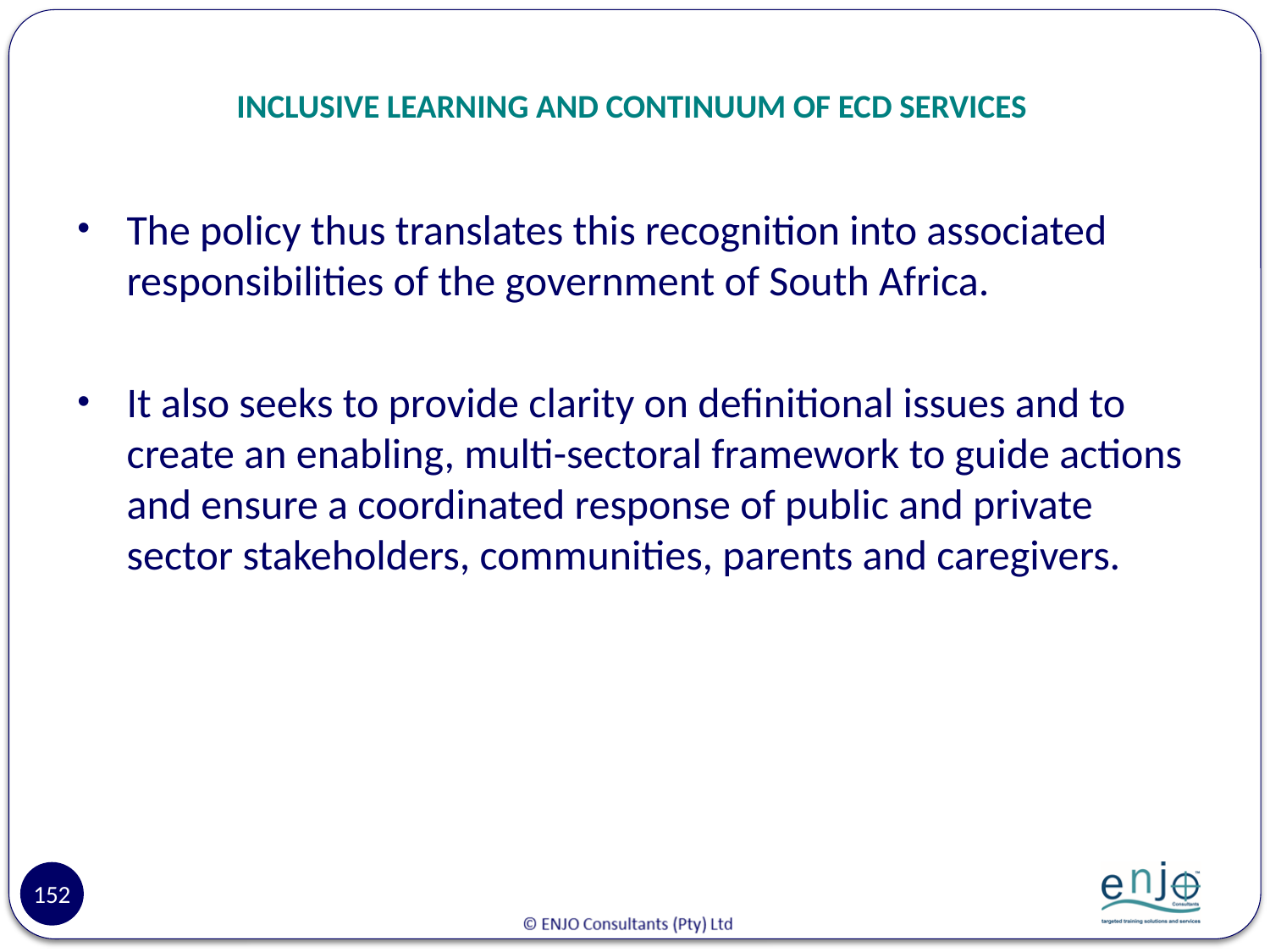

# INCLUSIVE LEARNING AND CONTINUUM OF ECD SERVICES
The policy thus translates this recognition into associated responsibilities of the government of South Africa.

It also seeks to provide clarity on definitional issues and to create an enabling, multi-sectoral framework to guide actions and ensure a coordinated response of public and private sector stakeholders, communities, parents and caregivers.
152